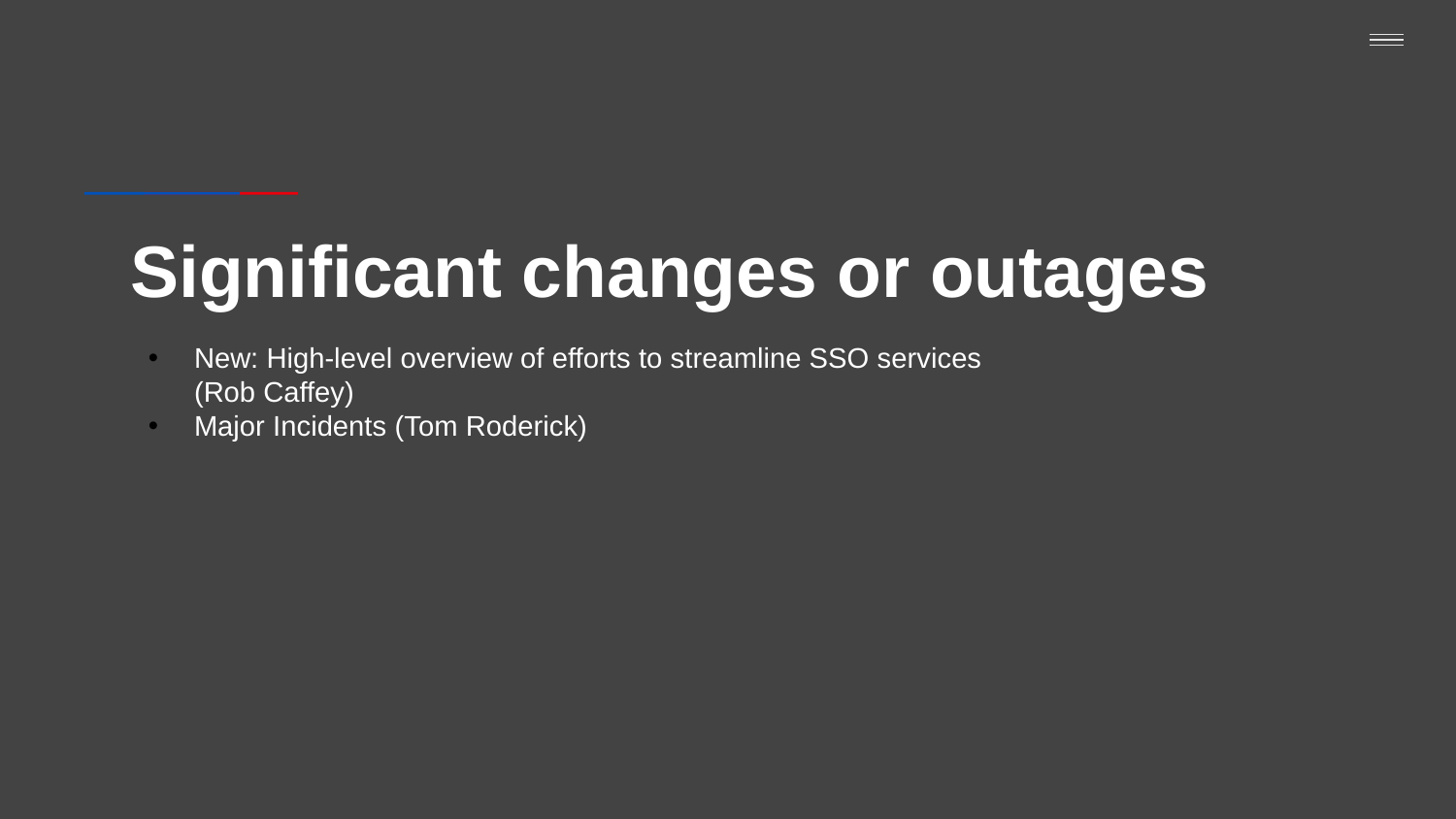

# Significant changes or outages
New: High-level overview of efforts to streamline SSO services (Rob Caffey)
Major Incidents (Tom Roderick)